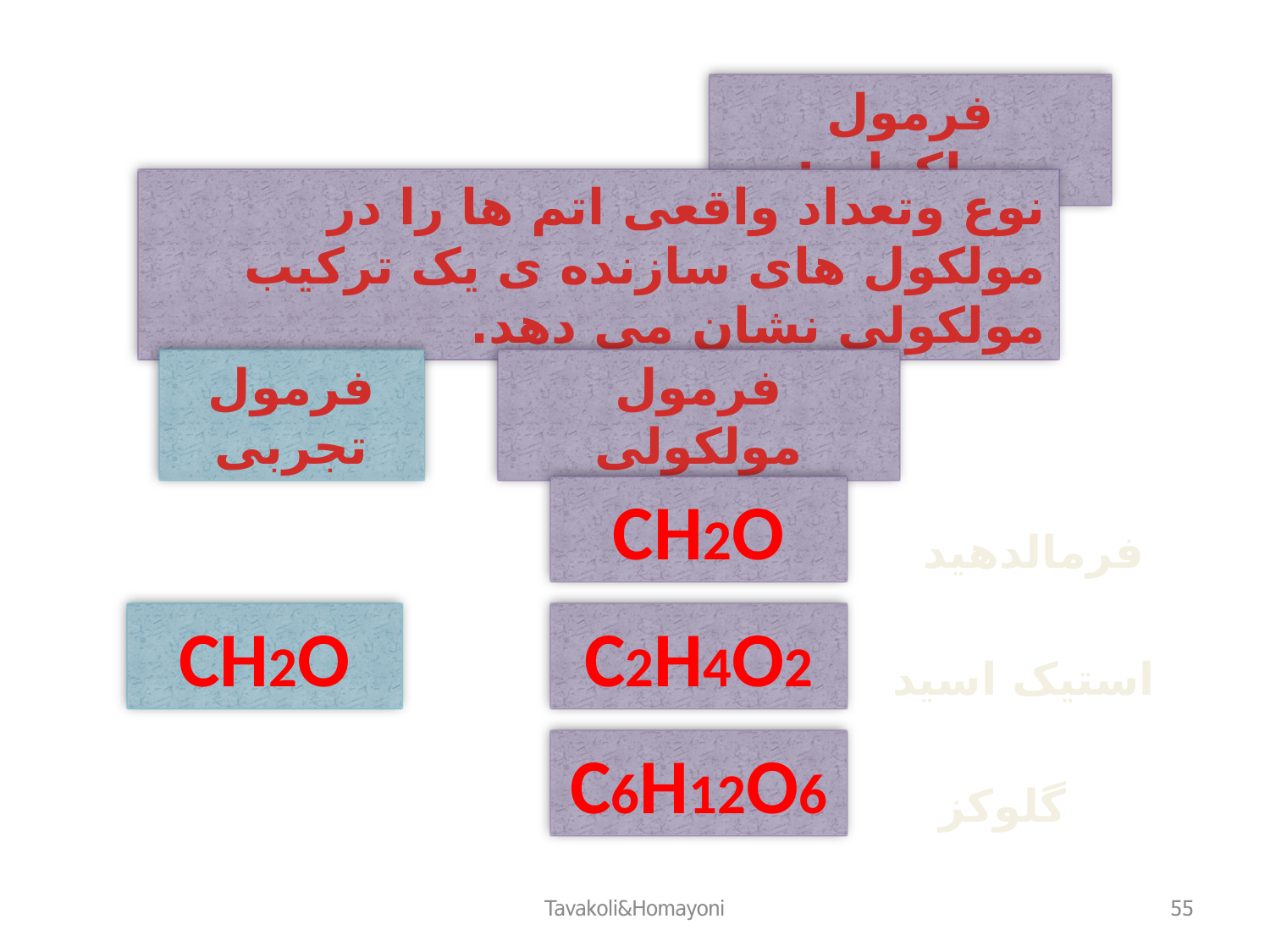

فرمول مولکولی:
نوع وتعداد واقعی اتم ها را در مولکول های سازنده ی یک ترکیب مولکولی نشان می دهد.
فرمول تجربی
فرمول مولکولی
CH2O
فرمالدهید
CH2O
C2H4O2
استیک اسید
C6H12O6
گلوکز
Tavakoli&Homayoni
55